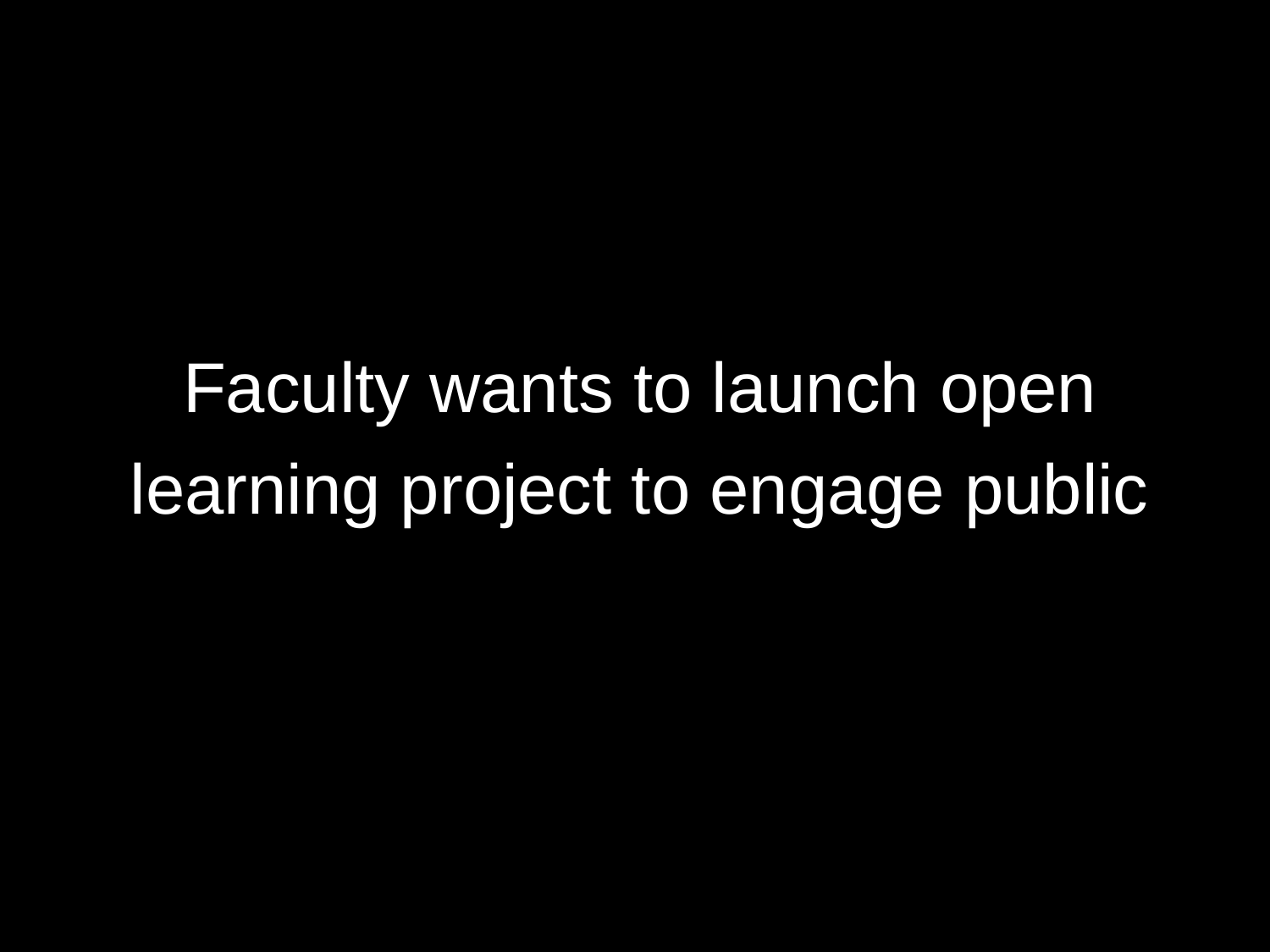

Faculty wants to launch open learning project to engage public